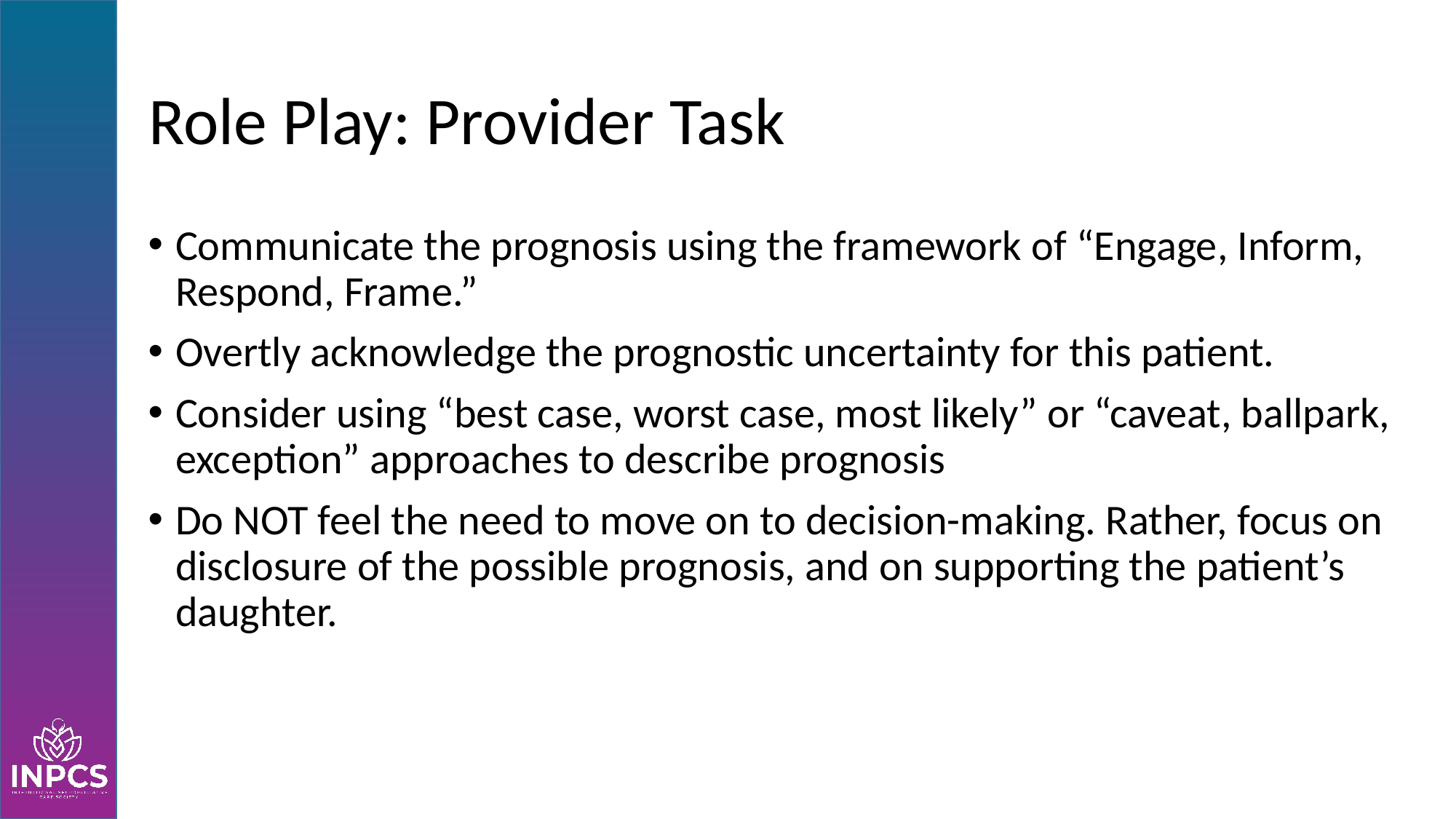

# Role Play: Provider Task
Communicate the prognosis using the framework of “Engage, Inform, Respond, Frame.”
Overtly acknowledge the prognostic uncertainty for this patient.
Consider using “best case, worst case, most likely” or “caveat, ballpark, exception” approaches to describe prognosis
Do NOT feel the need to move on to decision-making. Rather, focus on disclosure of the possible prognosis, and on supporting the patient’s daughter.